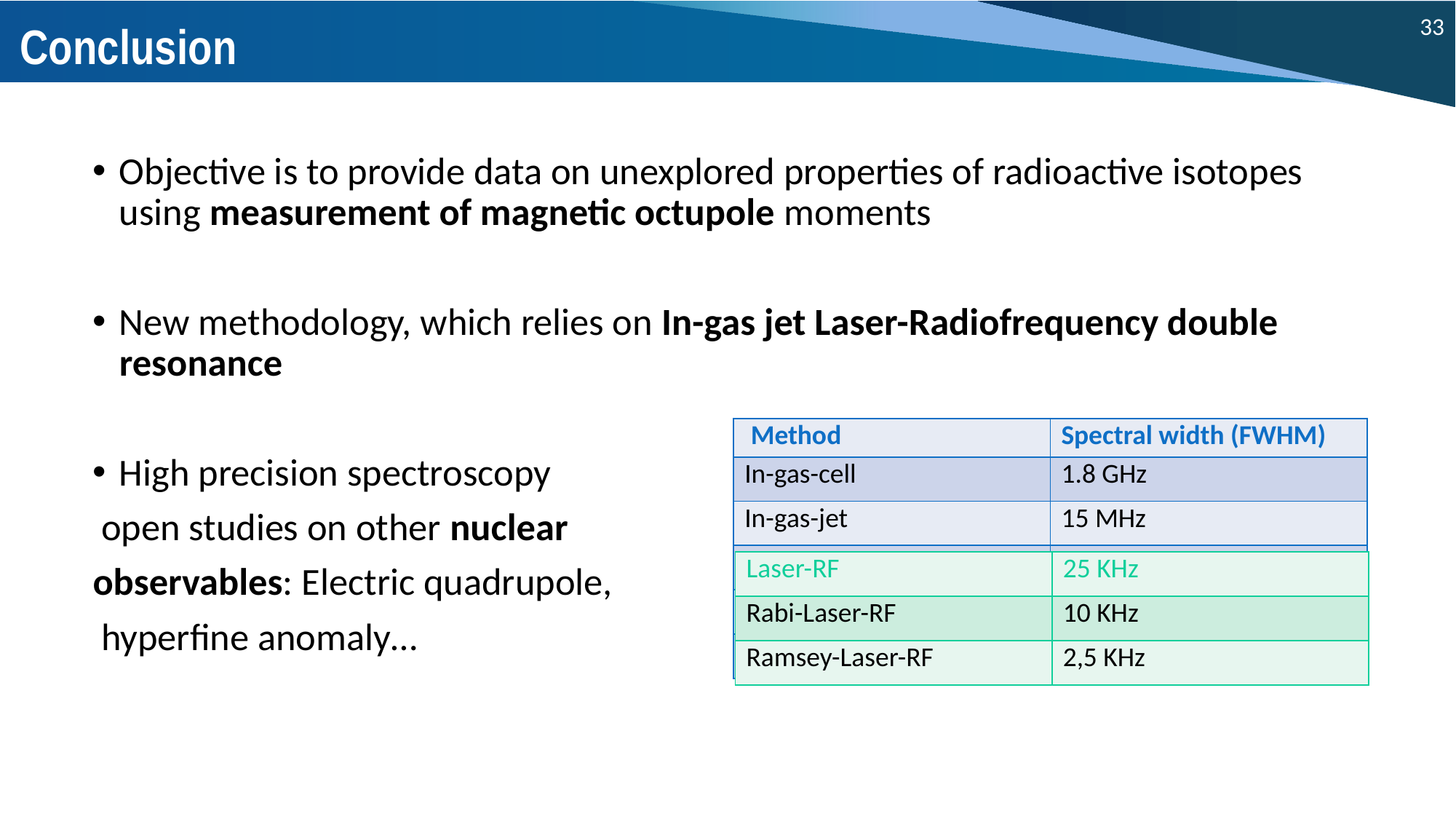

33
# Conclusion
Objective is to provide data on unexplored properties of radioactive isotopes using measurement of magnetic octupole moments

New methodology, which relies on In-gas jet Laser-Radiofrequency double resonance

High precision spectroscopy
 open studies on other nuclear
observables: Electric quadrupole,
 hyperfine anomaly…

| Method | Spectral width (FWHM) |
| --- | --- |
| In-gas-cell | 1.8 GHz |
| In-gas-jet | 15 MHz |
| Laser-RF | 25 KHz |
| Rabi-Laser-RF | 10 KHz |
| Ramsey-Laser-RF | 2,5 KHz |
| Laser-RF | 25 KHz |
| --- | --- |
| Rabi-Laser-RF | 10 KHz |
| Ramsey-Laser-RF | 2,5 KHz |